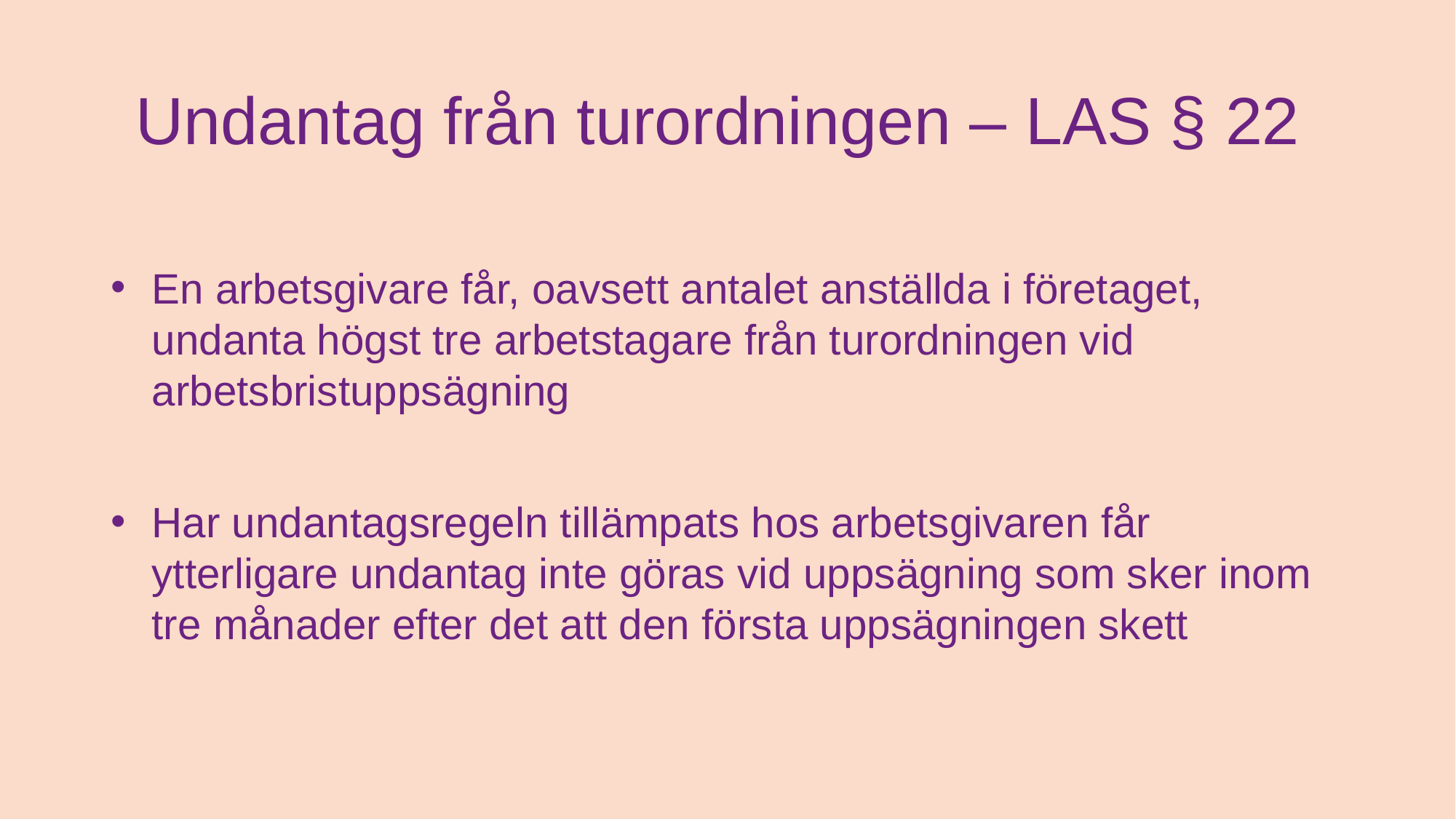

# Undantag från turordningen – LAS § 22
En arbetsgivare får, oavsett antalet anställda i företaget, undanta högst tre arbetstagare från turordningen vid arbetsbristuppsägning

Har undantagsregeln tillämpats hos arbetsgivaren får ytterligare undantag inte göras vid uppsägning som sker inom tre månader efter det att den första uppsägningen skett